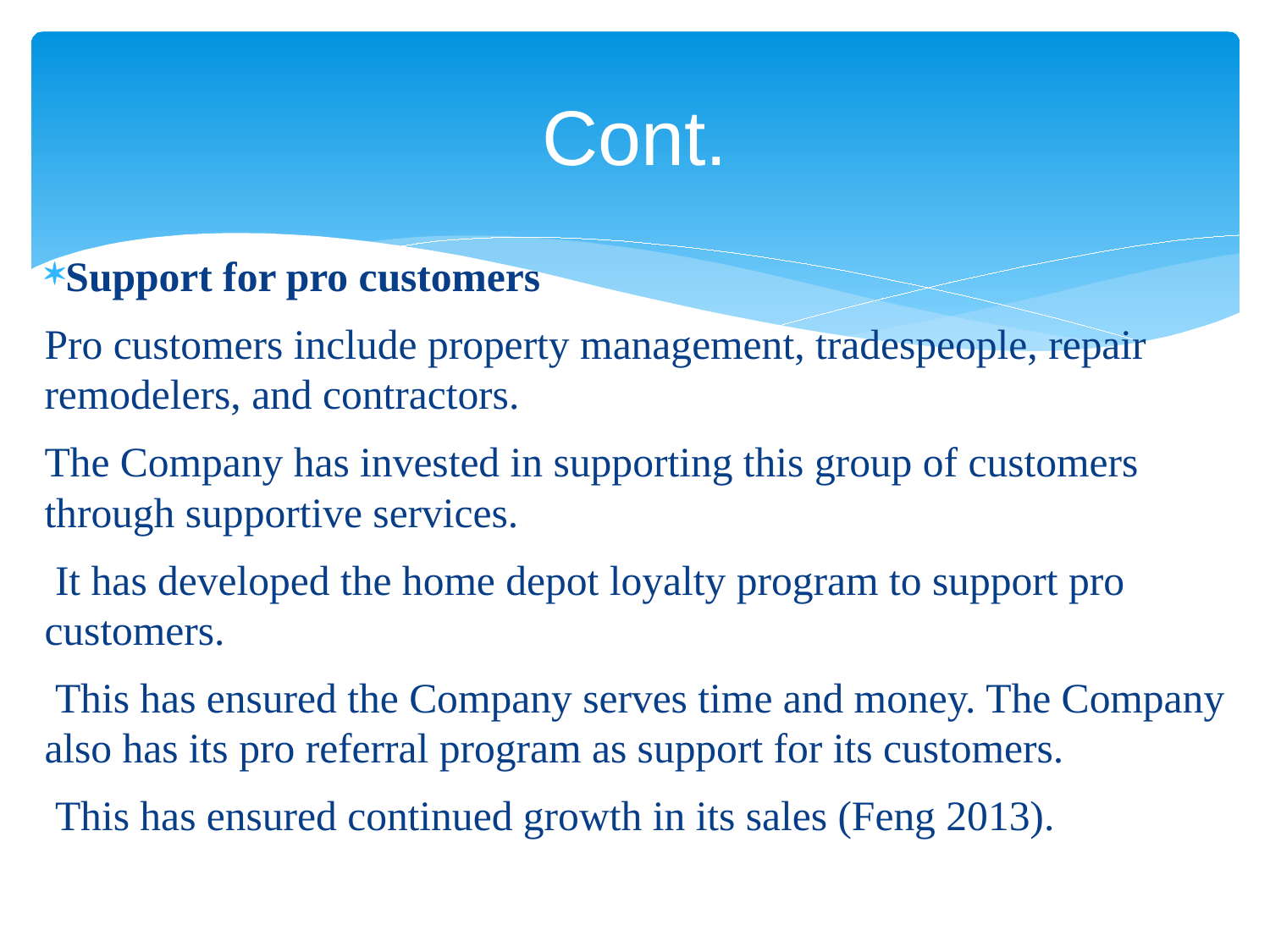

# Cont.
Support for pro customers
Pro customers include property management, tradespeople, repair remodelers, and contractors.
The Company has invested in supporting this group of customers through supportive services.
 It has developed the home depot loyalty program to support pro customers.
 This has ensured the Company serves time and money. The Company also has its pro referral program as support for its customers.
 This has ensured continued growth in its sales (Feng 2013).